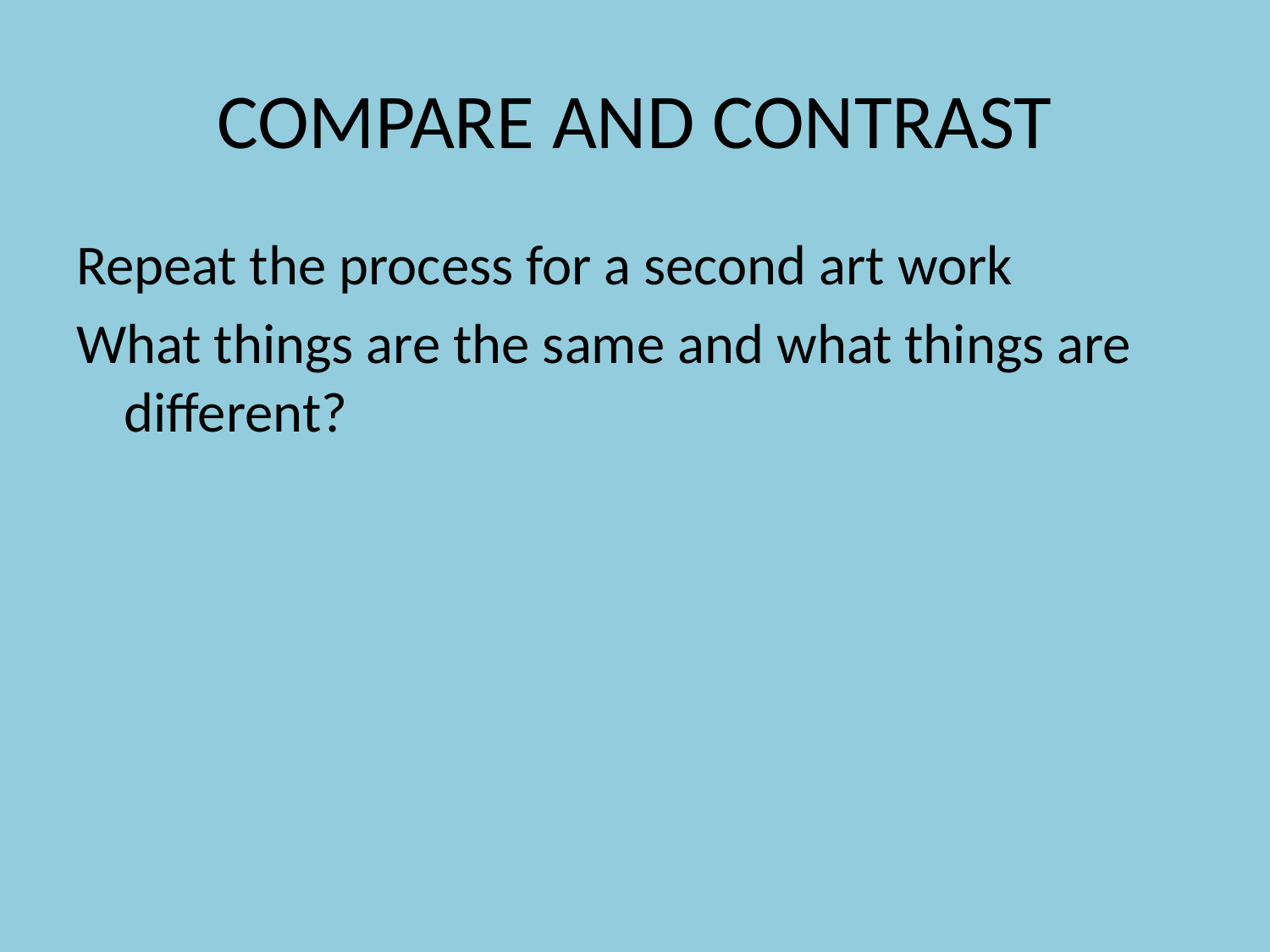

# COMPARE AND CONTRAST
Repeat the process for a second art work
What things are the same and what things are different?